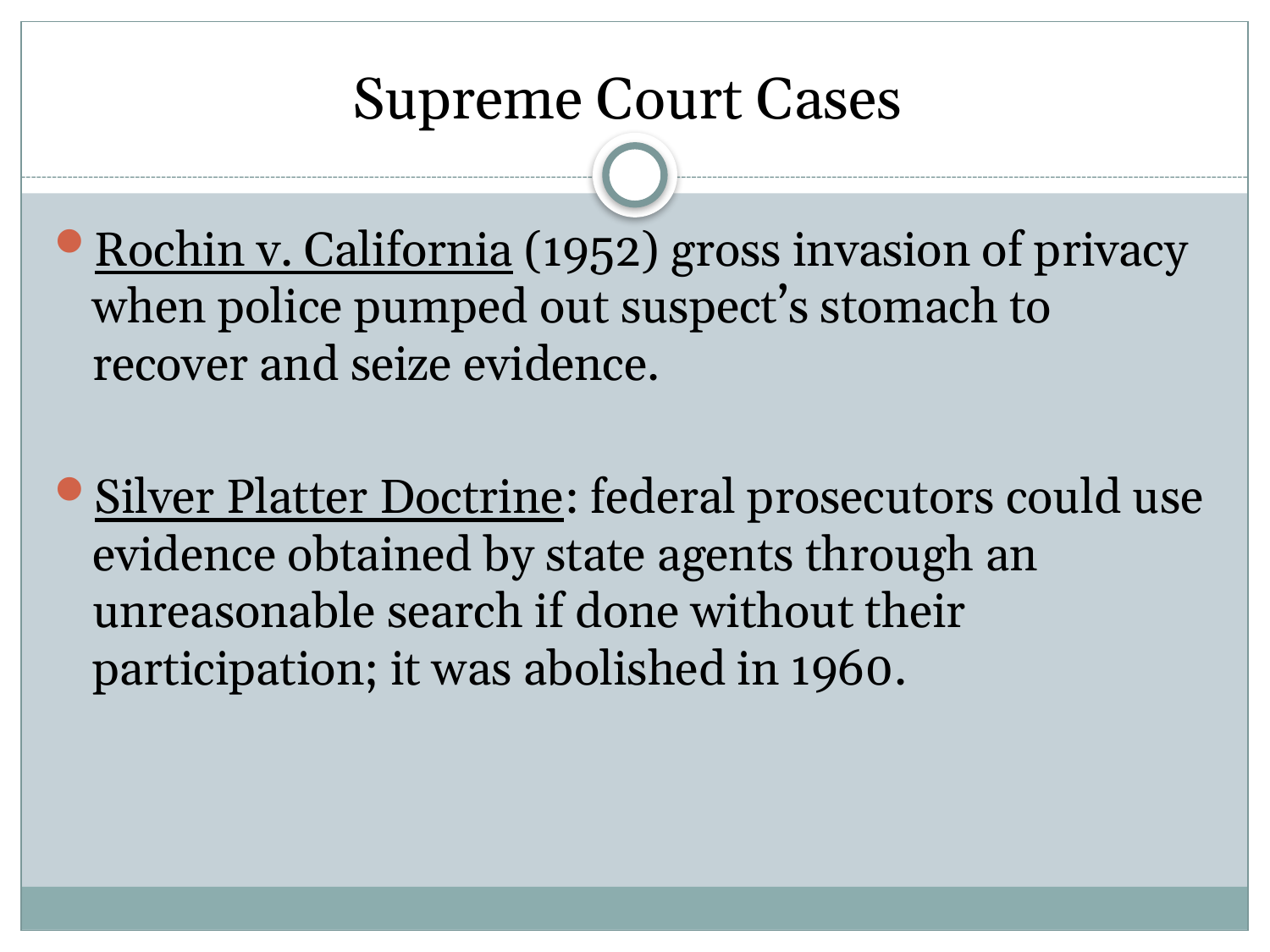

# Supreme Court Cases
Rochin v. California (1952) gross invasion of privacy when police pumped out suspect’s stomach to recover and seize evidence.

Silver Platter Doctrine: federal prosecutors could use evidence obtained by state agents through an unreasonable search if done without their participation; it was abolished in 1960.